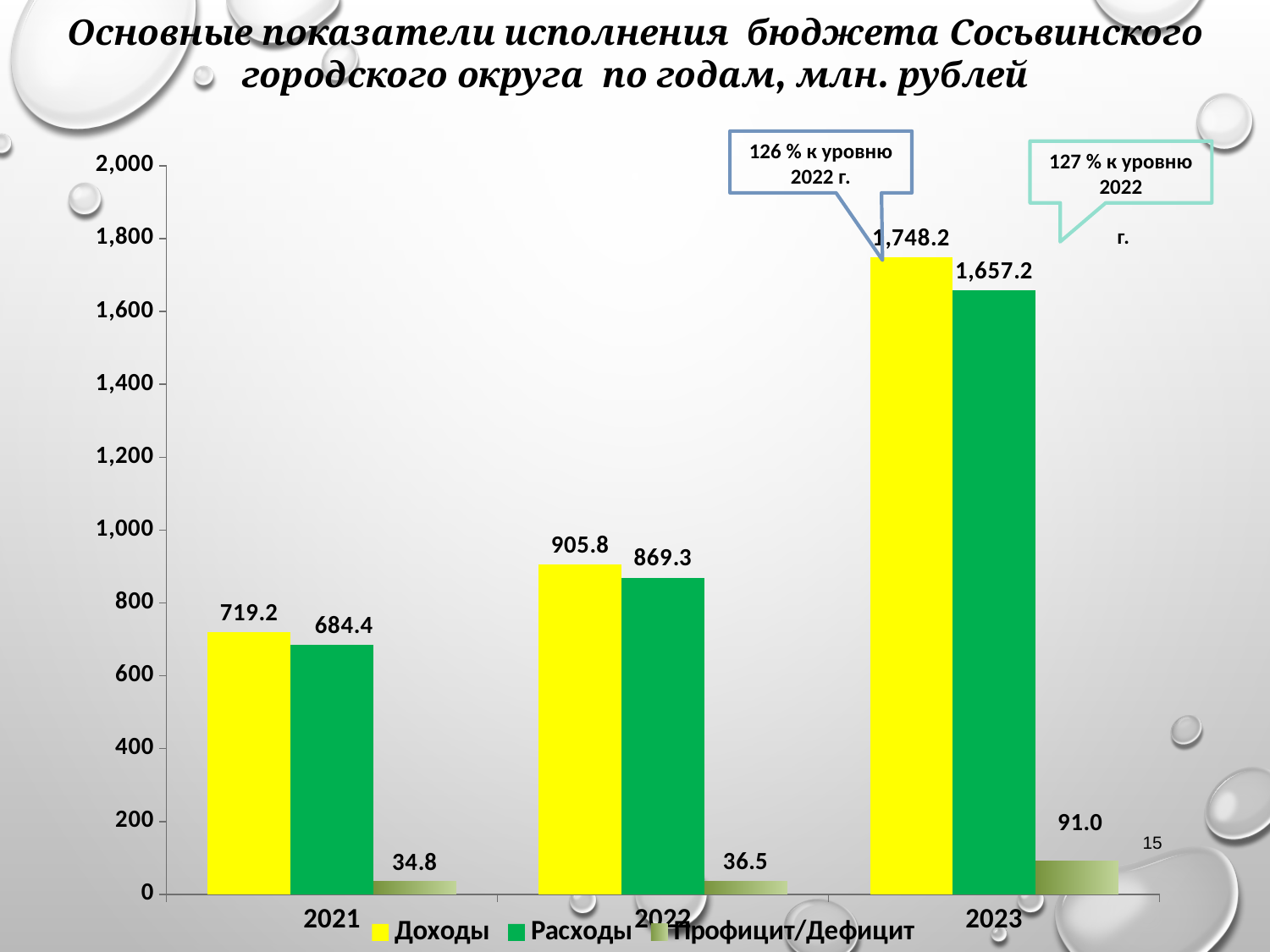

Основные показатели исполнения  бюджета Сосьвинского городского округа  по годам, млн. рублей

### Chart

| Category | Доходы | Расходы | Профицит/Дефицит |
|---|---|---|---|
| 2021 | 719.2 | 684.4 | 34.800000000000004 |
| 2022 | 905.8 | 869.3 | 36.5 |
| 2023 | 1748.2 | 1657.2 | 91.0 |
126 % к уровню 2022 г.

127 % к уровню 2022

 г.
15